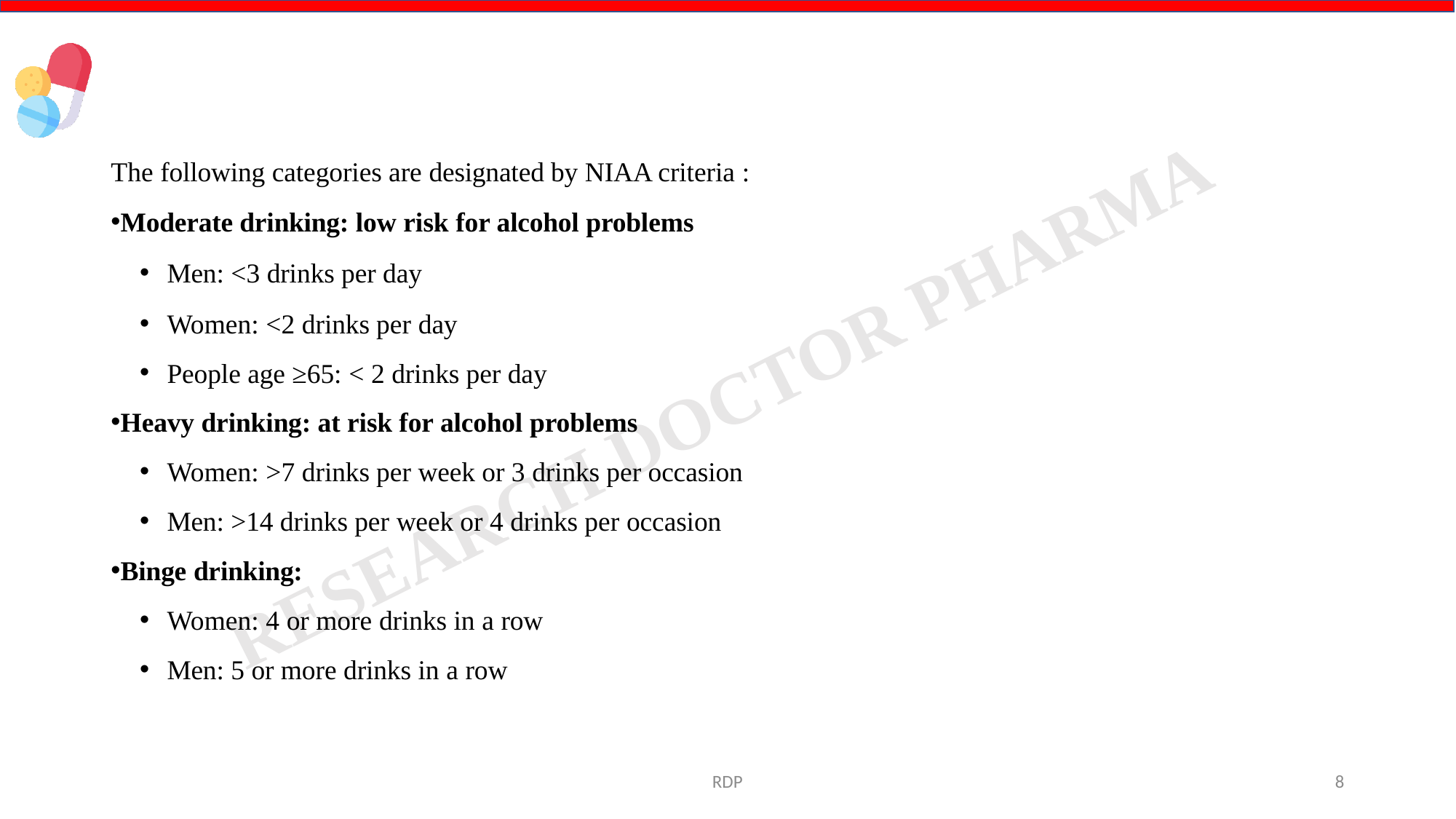

The following categories are designated by NIAA criteria :
Moderate drinking: low risk for alcohol problems
Men: <3 drinks per day
Women: <2 drinks per day
People age ≥65: < 2 drinks per day
Heavy drinking: at risk for alcohol problems
Women: >7 drinks per week or 3 drinks per occasion
Men: >14 drinks per week or 4 drinks per occasion
Binge drinking:
Women: 4 or more drinks in a row
Men: 5 or more drinks in a row

RDP
8